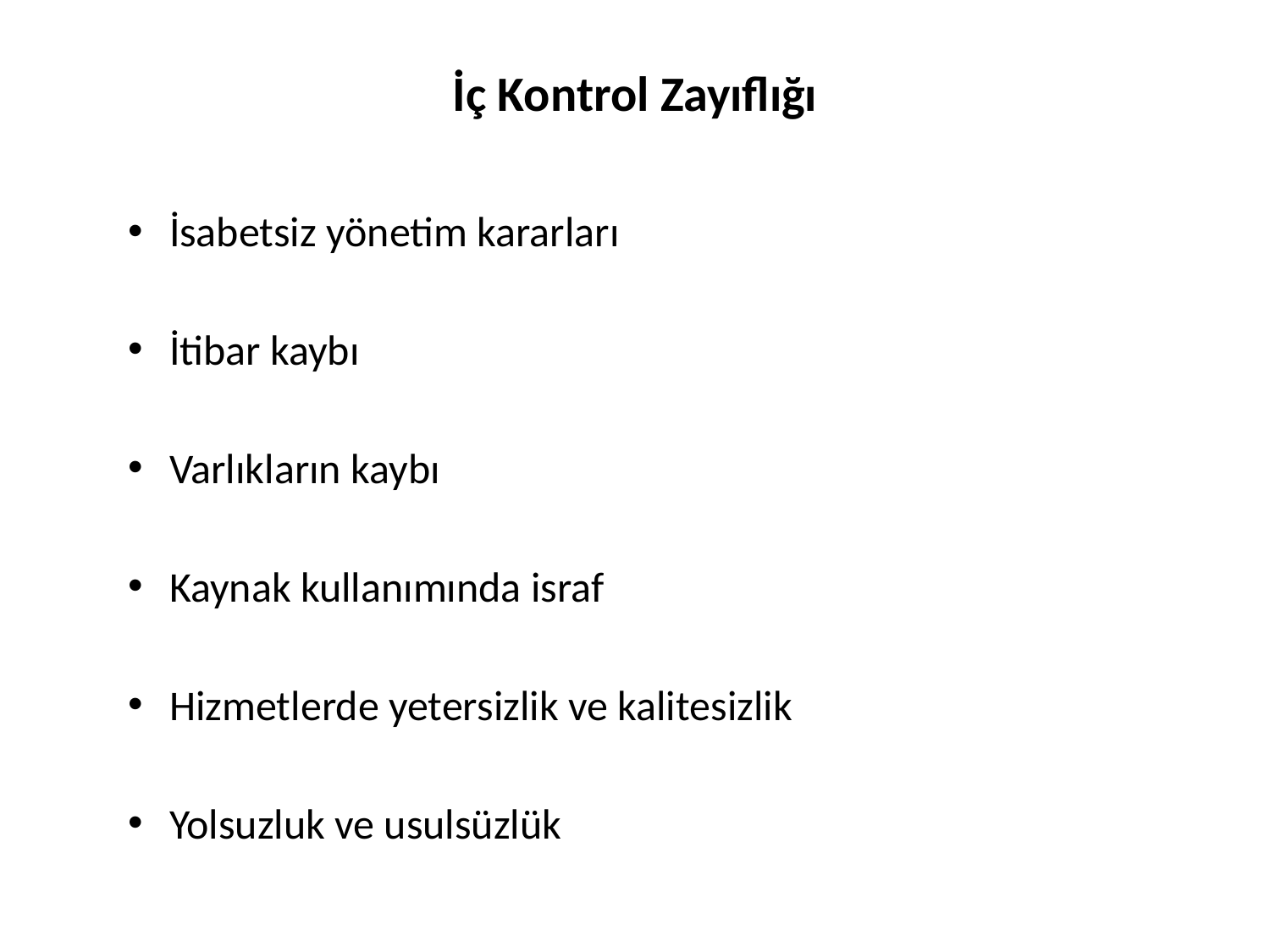

# İç Kontrol Zayıflığı

İsabetsiz yönetim kararları

İtibar kaybı

Varlıkların kaybı

Kaynak kullanımında israf

Hizmetlerde yetersizlik ve kalitesizlik

Yolsuzluk ve usulsüzlük